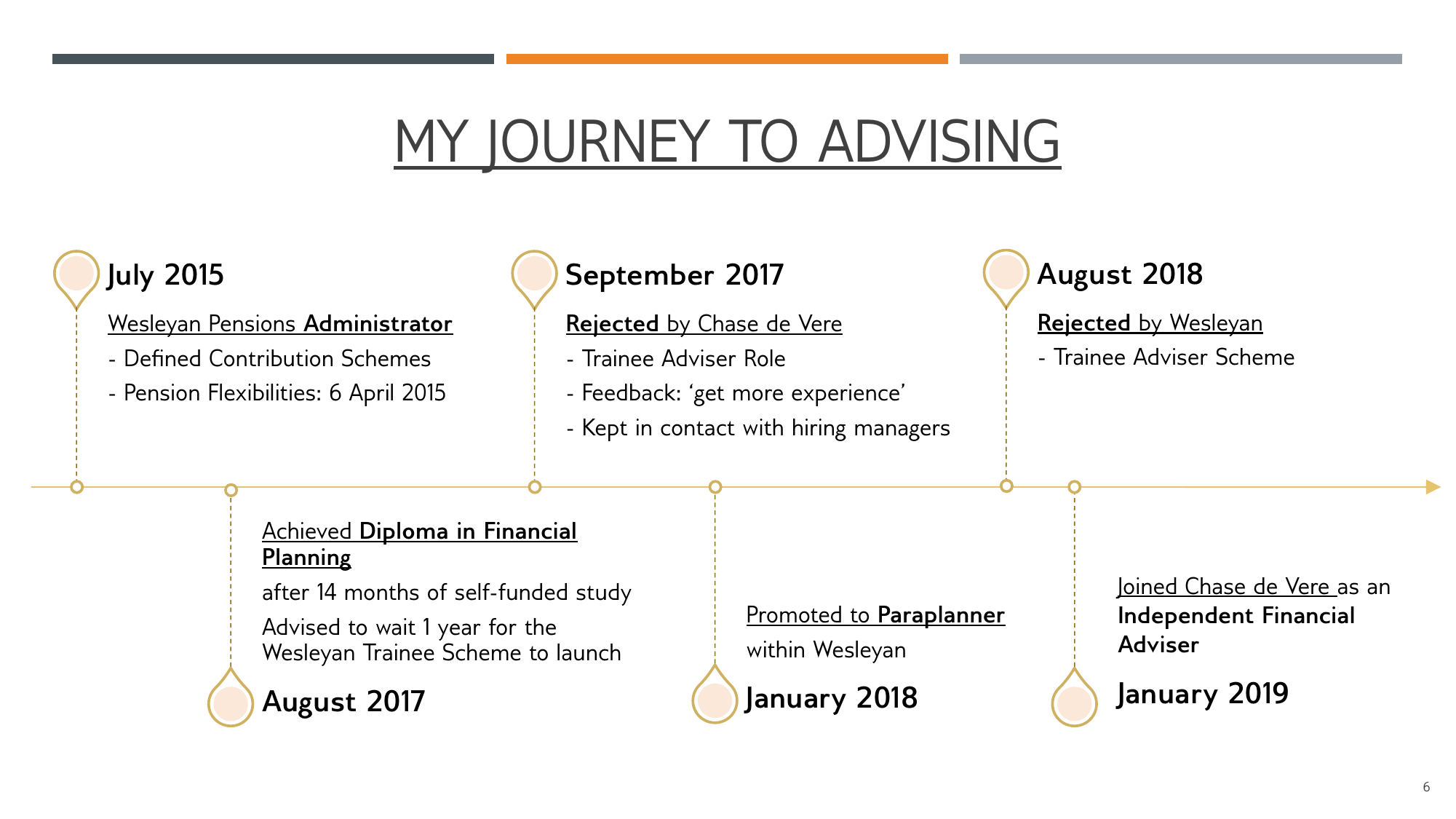

# My journey to advising
Wesleyan Pensions Administrator
- Defined Contribution Schemes
- Pension Flexibilities: 6 April 2015
July 2015
Achieved Diploma in Financial Planning
after 14 months of self-funded study
Advised to wait 1 year for the Wesleyan Trainee Scheme to launch
August 2017
Rejected by Chase de Vere
- Trainee Adviser Role
- Feedback: ‘get more experience’
- Kept in contact with hiring managers
September 2017
Promoted to Paraplanner
within Wesleyan
January 2018
Rejected by Wesleyan
- Trainee Adviser Scheme
August 2018

Joined Chase de Vere as an Independent Financial Adviser

January 2019

6